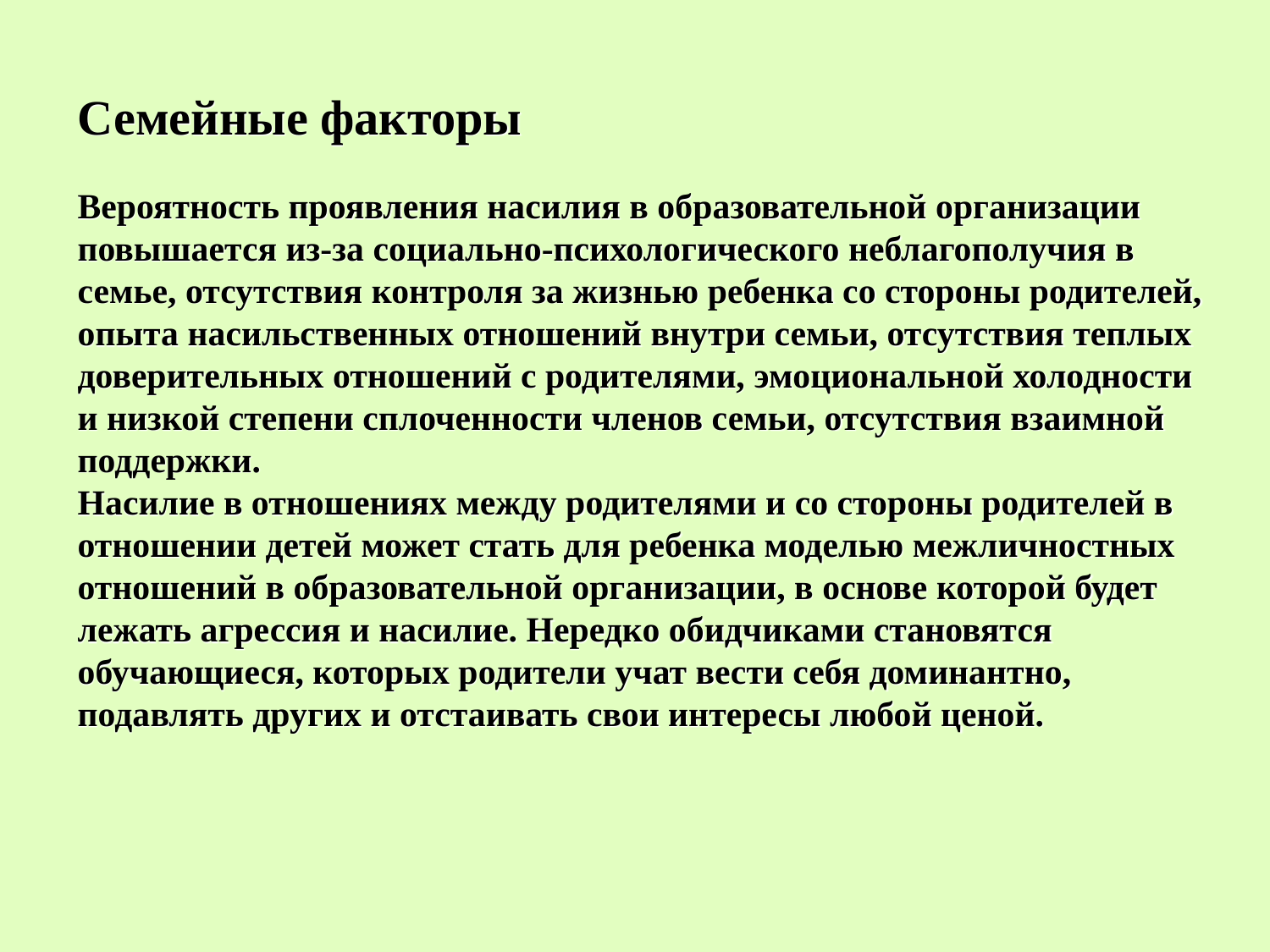

# Семейные факторы Вероятность проявления насилия в образовательной организации повышается из-за социально-психологического неблагополучия в семье, отсутствия контроля за жизнью ребенка со стороны родителей, опыта насильственных отношений внутри семьи, отсутствия теплых доверительных отношений с родителями, эмоциональной холодности и низкой степени сплоченности членов семьи, отсутствия взаимной поддержки. Насилие в отношениях между родителями и со стороны родителей в отношении детей может стать для ребенка моделью межличностных отношений в образовательной организации, в основе которой будет лежать агрессия и насилие. Нередко обидчиками становятся обучающиеся, которых родители учат вести себя доминантно, подавлять других и отстаивать свои интересы любой ценой.